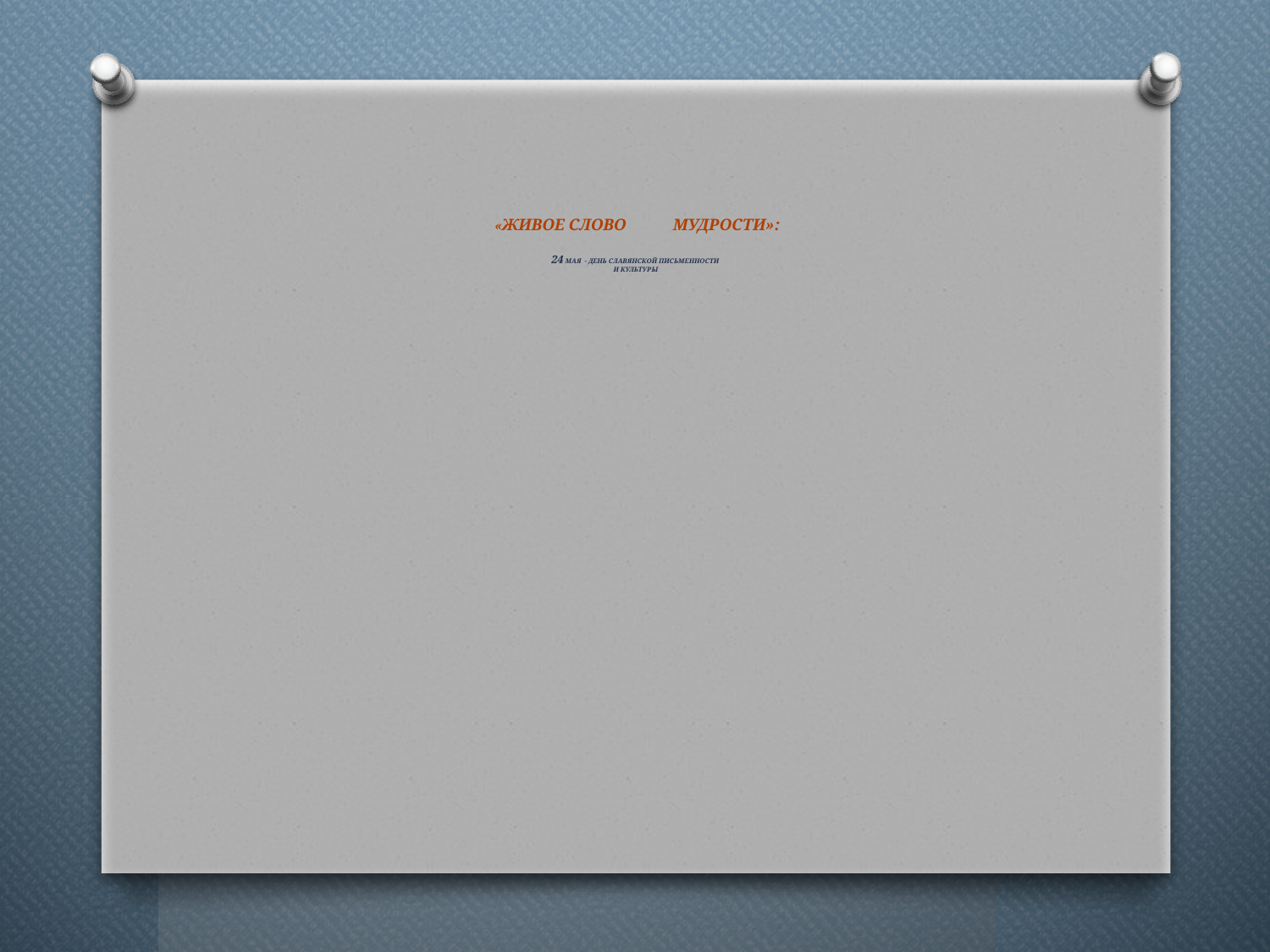

# «Живое слово           мудрости»: 24 мая  - День славянской письменности и культуры